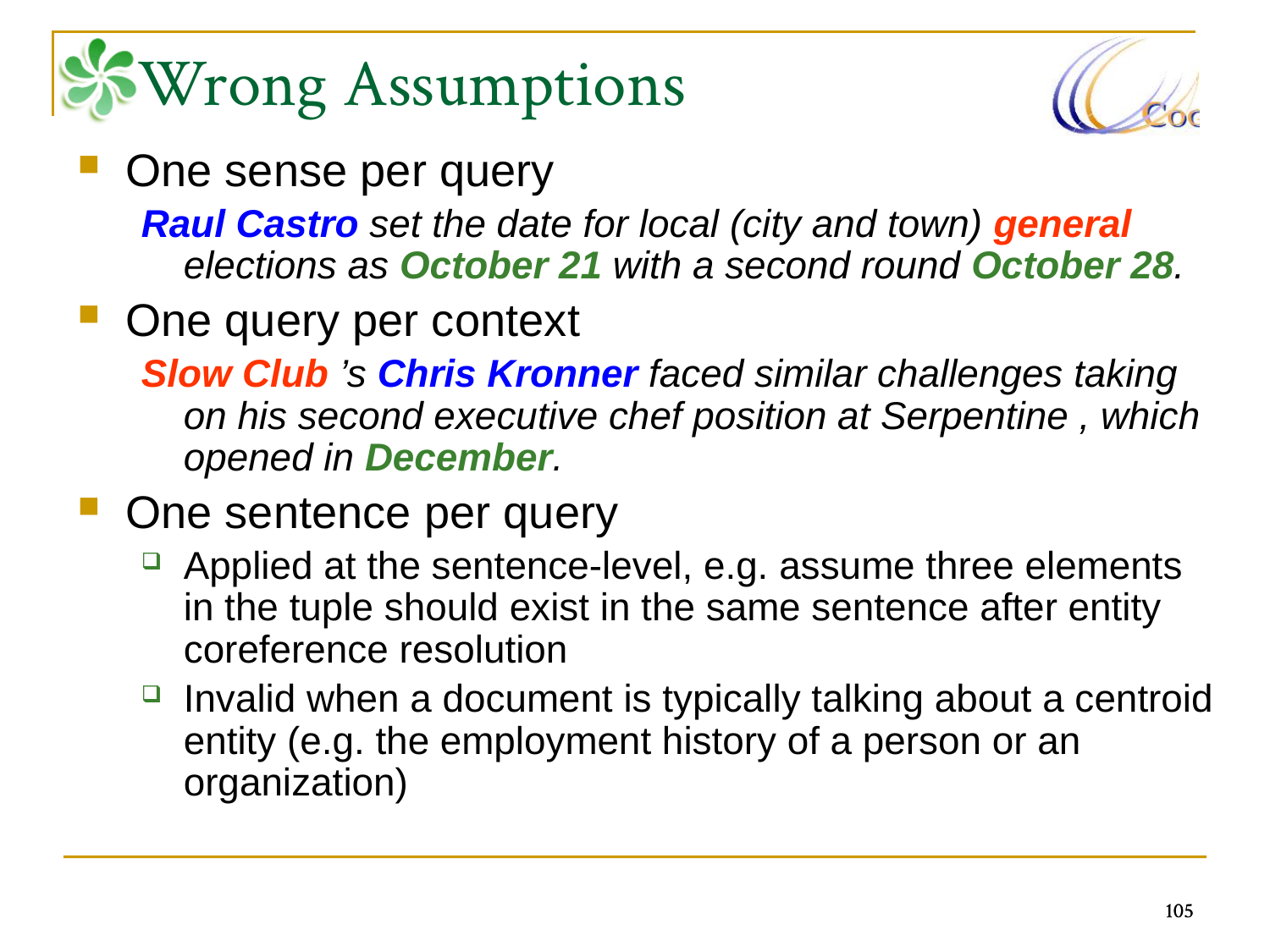

Wrong Assumptions
One sense per query
Raul Castro set the date for local (city and town) general elections as October 21 with a second round October 28.
One query per context
Slow Club ’s Chris Kronner faced similar challenges taking on his second executive chef position at Serpentine , which opened in December.
One sentence per query
Applied at the sentence-level, e.g. assume three elements in the tuple should exist in the same sentence after entity coreference resolution
Invalid when a document is typically talking about a centroid entity (e.g. the employment history of a person or an organization)
105
105